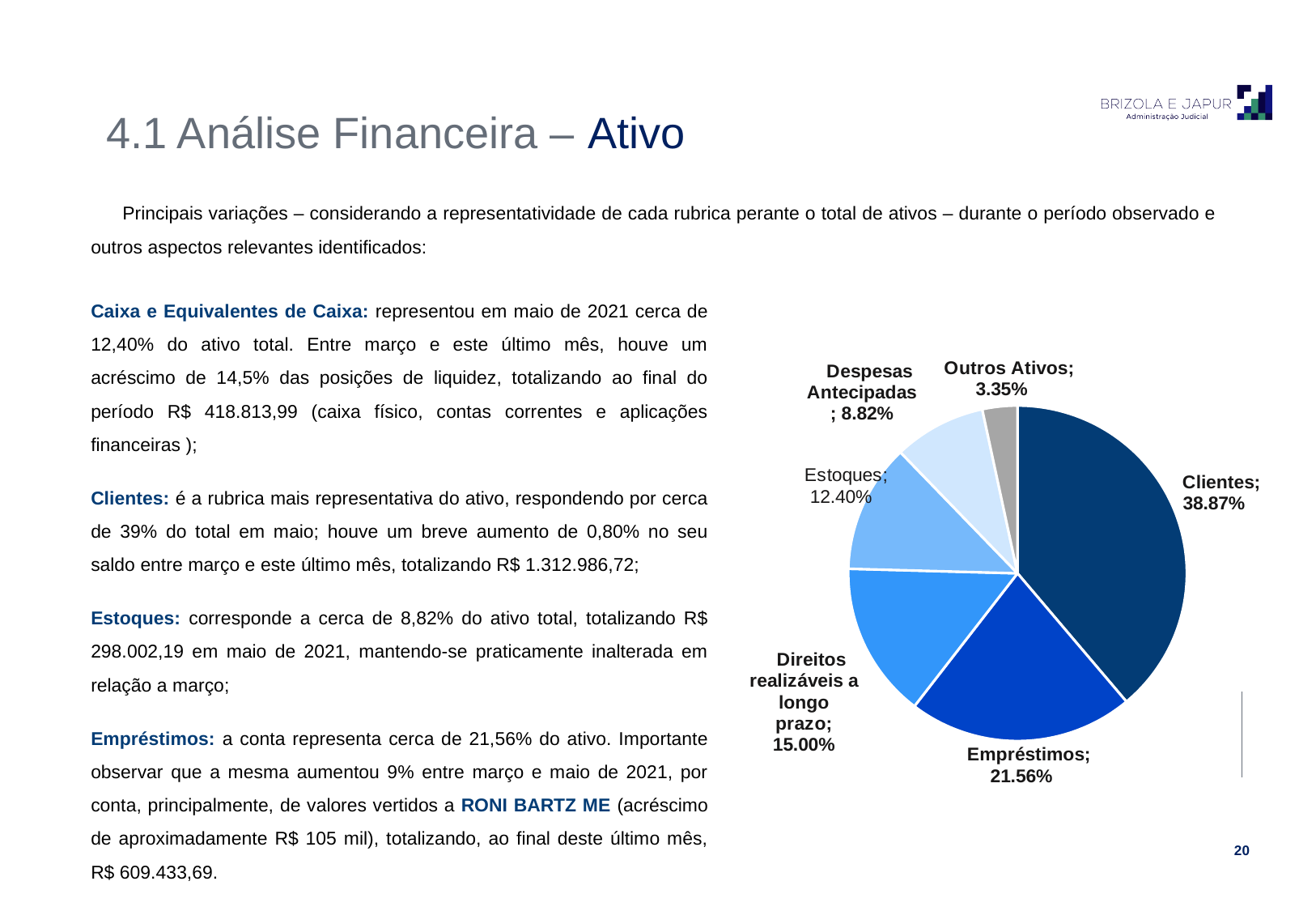

4.1 Análise Financeira – Ativo
Principais variações – considerando a representatividade de cada rubrica perante o total de ativos – durante o período observado e outros aspectos relevantes identificados:
Caixa e Equivalentes de Caixa: representou em maio de 2021 cerca de 12,40% do ativo total. Entre março e este último mês, houve um acréscimo de 14,5% das posições de liquidez, totalizando ao final do período R$ 418.813,99 (caixa físico, contas correntes e aplicações financeiras );
Clientes: é a rubrica mais representativa do ativo, respondendo por cerca de 39% do total em maio; houve um breve aumento de 0,80% no seu saldo entre março e este último mês, totalizando R$ 1.312.986,72;
Estoques: corresponde a cerca de 8,82% do ativo total, totalizando R$ 298.002,19 em maio de 2021, mantendo-se praticamente inalterada em relação a março;
Empréstimos: a conta representa cerca de 21,56% do ativo. Importante observar que a mesma aumentou 9% entre março e maio de 2021, por conta, principalmente, de valores vertidos a RONI BARTZ ME (acréscimo de aproximadamente R$ 105 mil), totalizando, ao final deste último mês, R$ 609.433,69.

### Chart

| Category | % |
|---|---|
|    Clientes | 0.3887162253623139 |
|    Empréstimos | 0.2155895132431984 |
|    Direitos realizáveis a longo prazo | 0.15001259151332536 |
|    Estoques | 0.1239919573000174 |
|    Despesas Antecipadas | 0.08822502519028 |
|    Outros Ativos | 0.03346468739086493 |